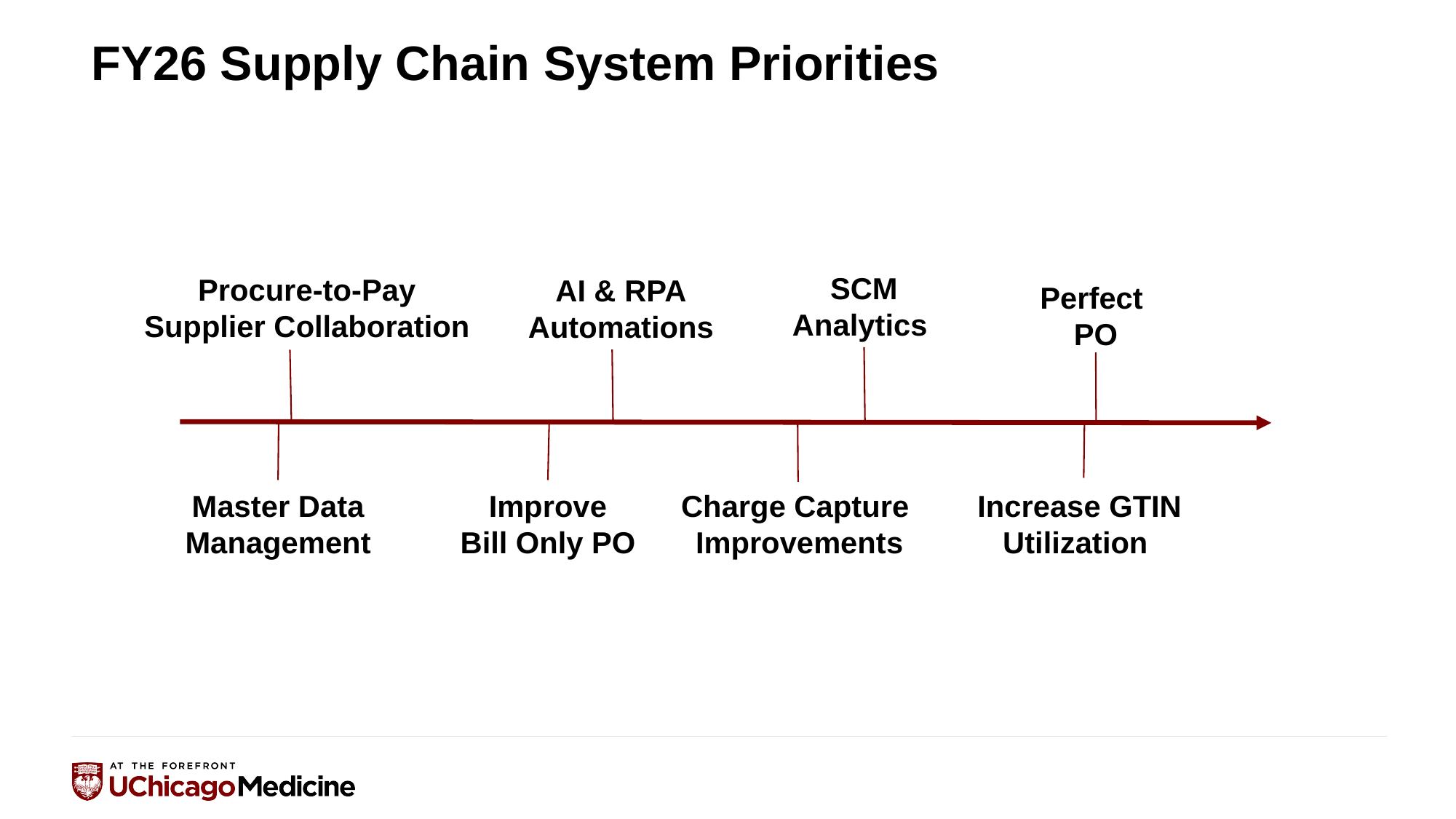

# FY26 Supply Chain System Priorities
SCM
Analytics
Procure-to-Pay Supplier Collaboration
AI & RPA
Automations
Perfect
PO
Master Data Management
Improve
Bill Only PO
Charge Capture
Improvements
Increase GTIN
Utilization